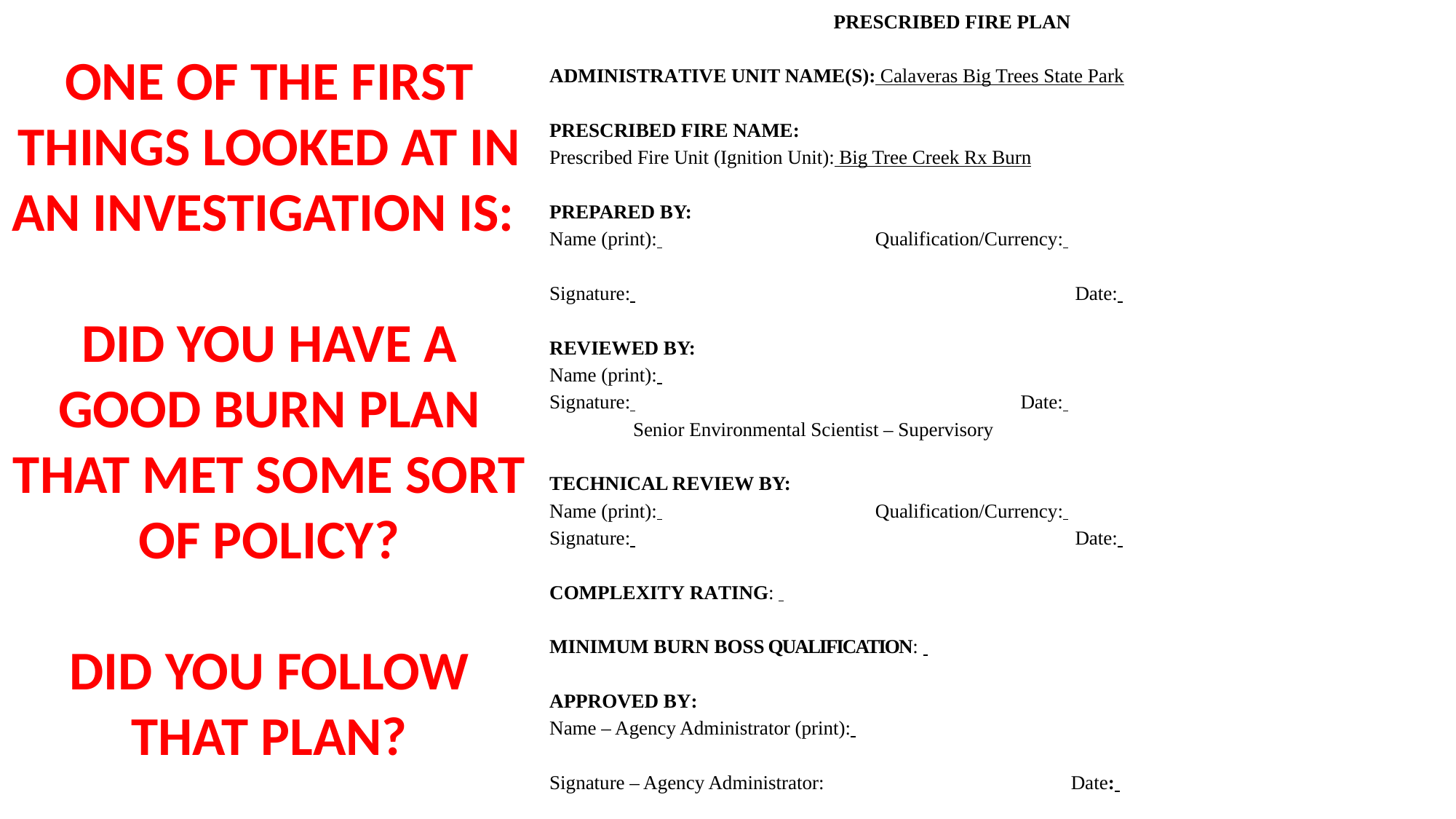

PRESCRIBED FIRE PLAN

ADMINISTRATIVE UNIT NAME(S): Calaveras Big Trees State Park

PRESCRIBED FIRE NAME:
Prescribed Fire Unit (Ignition Unit): Big Tree Creek Rx Burn

PREPARED BY:
Name (print): 	  Qualification/Currency:

Signature: 	  Date:

REVIEWED BY:
Name (print):
Signature: 	  Date:
                 Senior Environmental Scientist – Supervisory

TECHNICAL REVIEW BY:
Name (print): 	  Qualification/Currency:
Signature: 	  Date:

COMPLEXITY RATING:

MINIMUM BURN BOSS QUALIFICATION:

APPROVED BY:
Name – Agency Administrator (print):

Signature – Agency Administrator:	  Date:
ONE OF THE FIRST THINGS LOOKED AT IN AN INVESTIGATION IS:

DID YOU HAVE A GOOD BURN PLAN THAT MET SOME SORT OF POLICY?

DID YOU FOLLOW THAT PLAN?